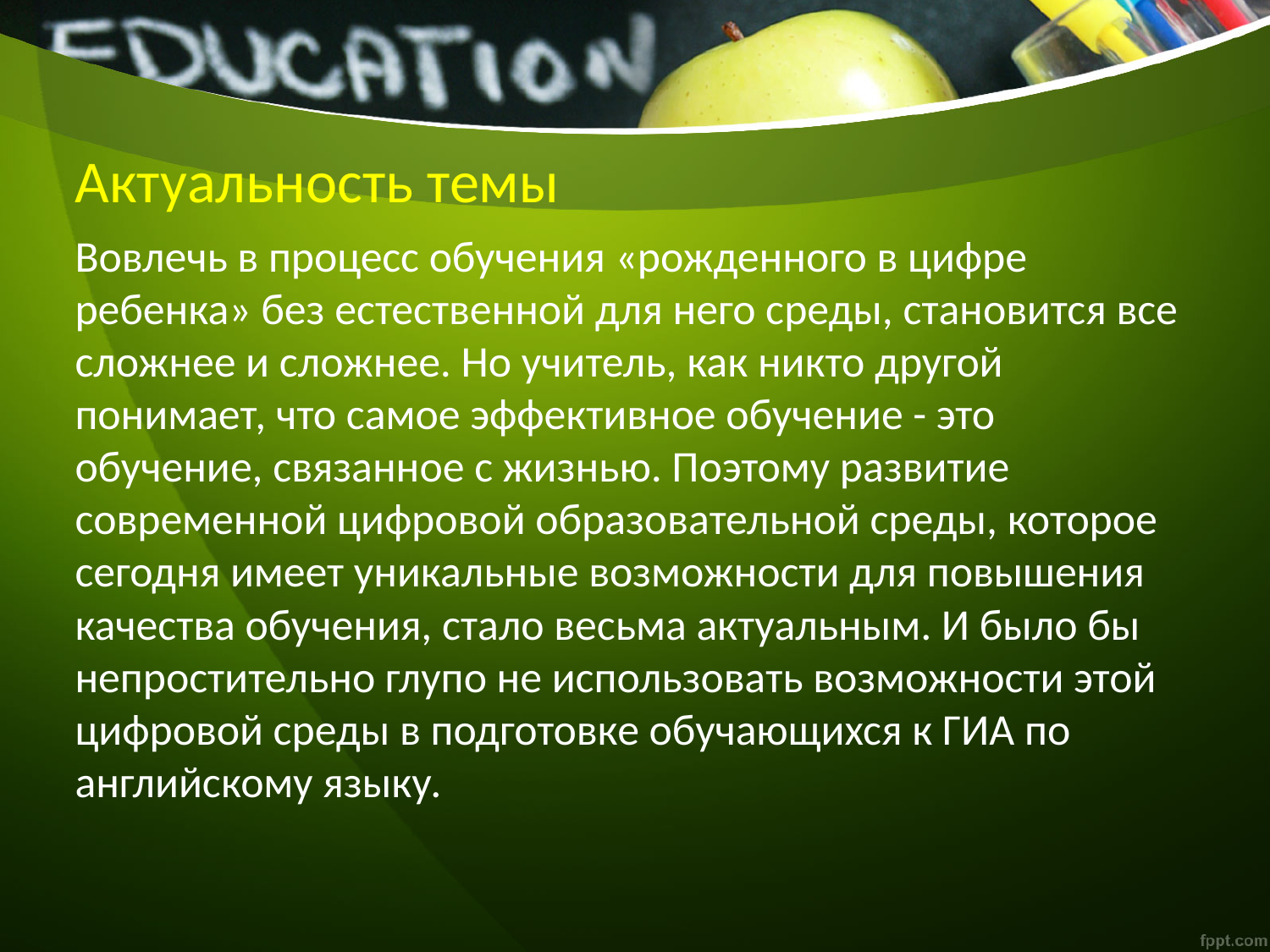

# Актуальность темы
Вовлечь в процесс обучения «рожденного в цифре ребенка» без естественной для него среды, становится все сложнее и сложнее. Но учитель, как никто другой понимает, что самое эффективное обучение - это обучение, связанное с жизнью. Поэтому развитие современной цифровой образовательной среды, которое сегодня имеет уникальные возможности для повышения качества обучения, стало весьма актуальным. И было бы непростительно глупо не использовать возможности этой цифровой среды в подготовке обучающихся к ГИА по английскому языку.